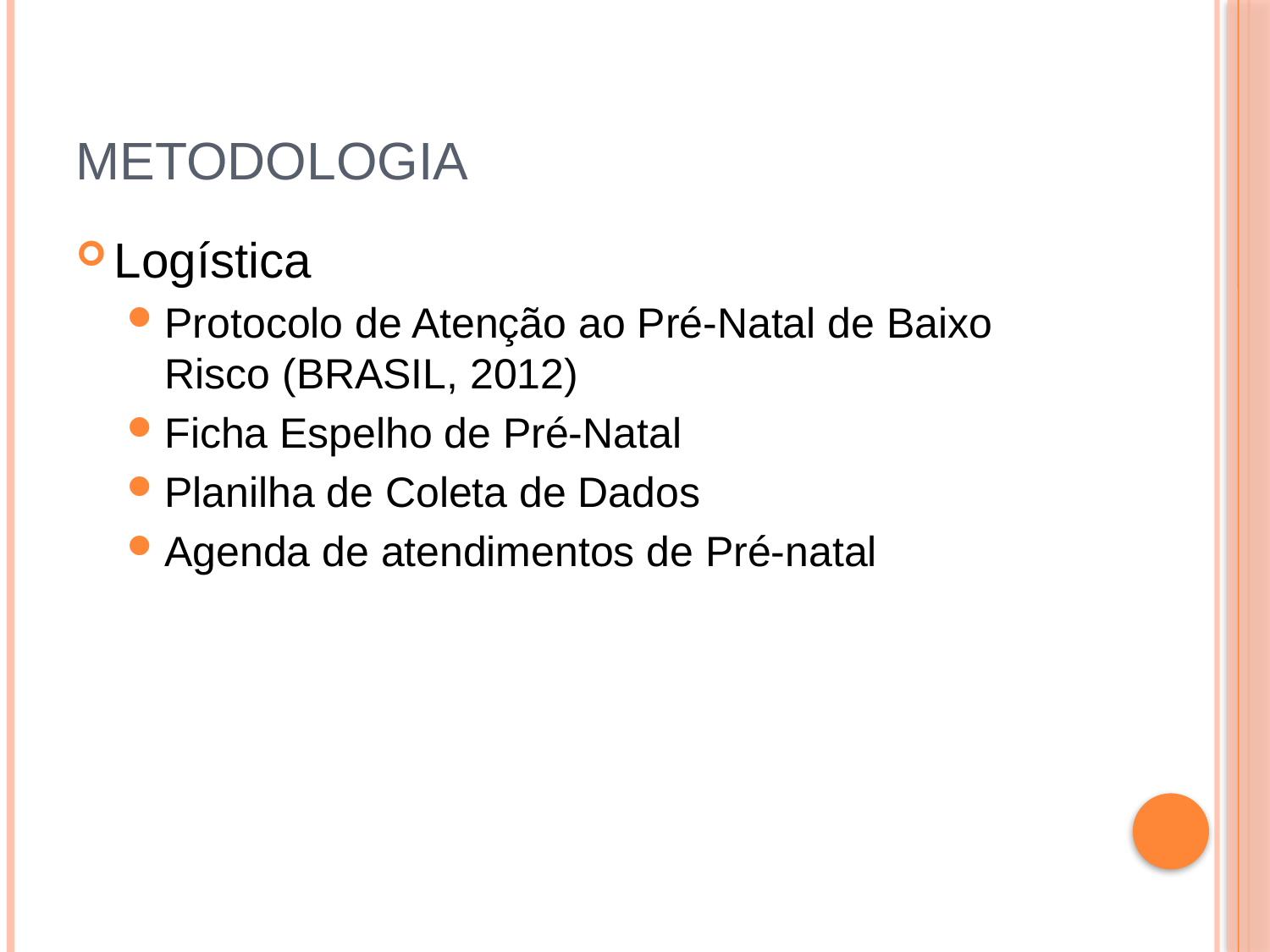

# Metodologia
Logística
Protocolo de Atenção ao Pré-Natal de Baixo Risco (BRASIL, 2012)
Ficha Espelho de Pré-Natal
Planilha de Coleta de Dados
Agenda de atendimentos de Pré-natal